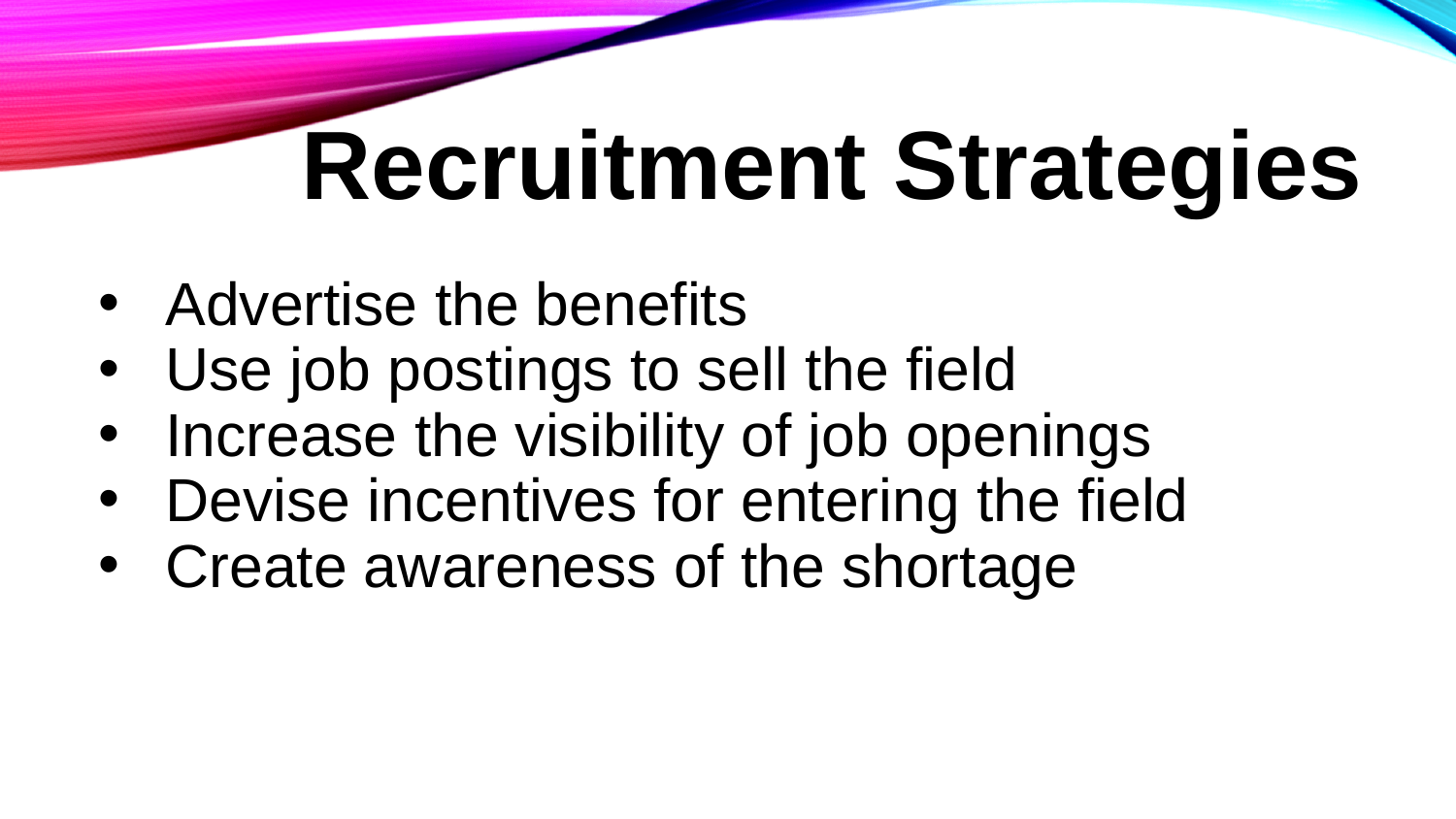

# Recruitment Strategies
Advertise the benefits
Use job postings to sell the field
Increase the visibility of job openings
Devise incentives for entering the field
Create awareness of the shortage